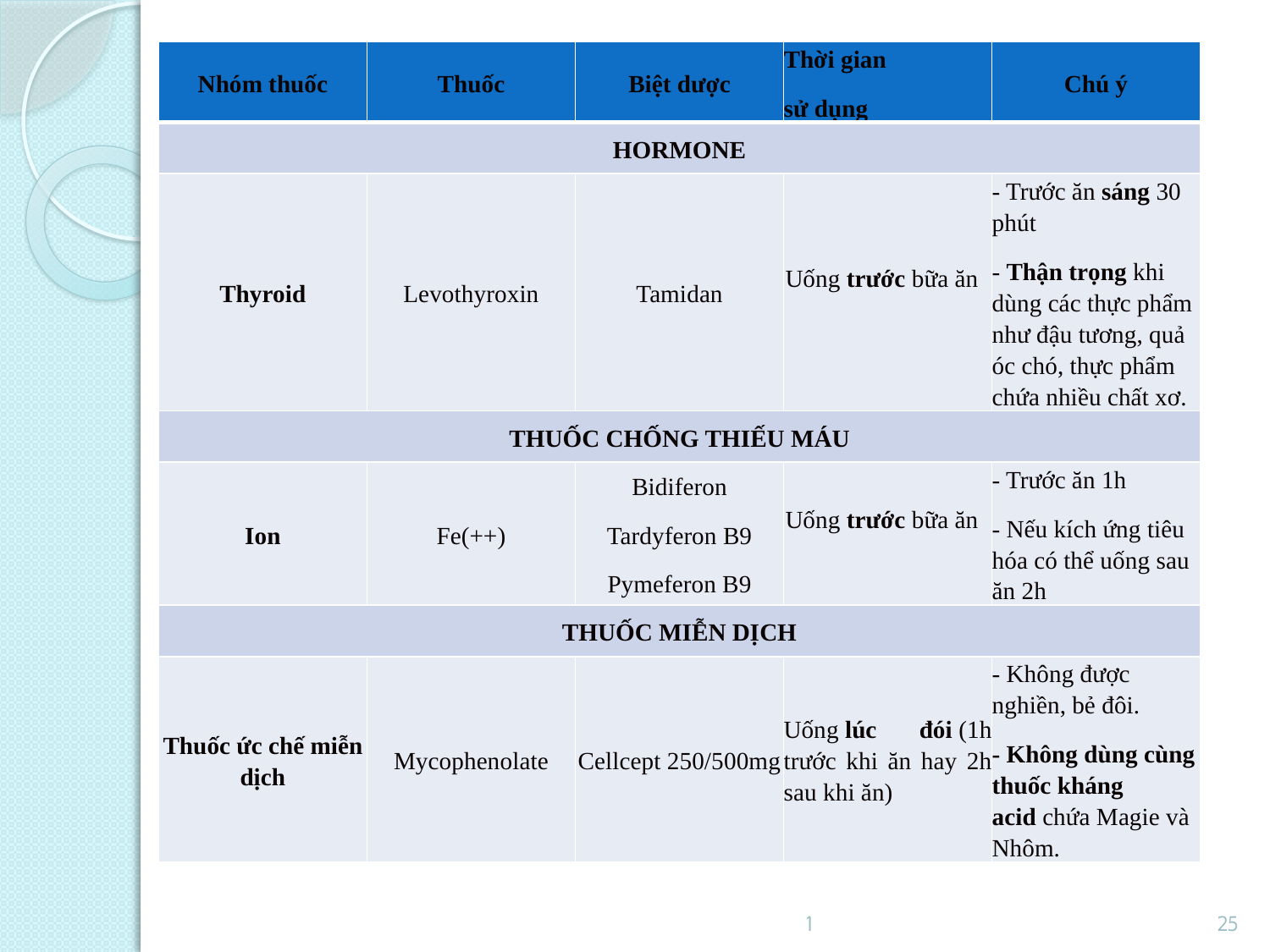

| Nhóm thuốc | Thuốc | Biệt dược | Thời gian sử dụng | Chú ý |
| --- | --- | --- | --- | --- |
| HORMONE |  |  |  |  |
| Thyroid | Levothyroxin | Tamidan | Uống trước bữa ăn | - Trước ăn sáng 30 phút - Thận trọng khi dùng các thực phẩm như đậu tương, quả óc chó, thực phẩm chứa nhiều chất xơ. |
| THUỐC CHỐNG THIẾU MÁU |  |  |  |  |
| Ion | Fe(++) | Bidiferon Tardyferon B9 Pymeferon B9 | Uống trước bữa ăn | - Trước ăn 1h - Nếu kích ứng tiêu hóa có thể uống sau ăn 2h |
| THUỐC MIỄN DỊCH |  |  |  |  |
| Thuốc ức chế miễn dịch | Mycophenolate | Cellcept 250/500mg | Uống lúc đói (1h trước khi ăn hay 2h sau khi ăn) | - Không được nghiền, bẻ đôi. - Không dùng cùng thuốc kháng acid chứa Magie và Nhôm. |
1
25